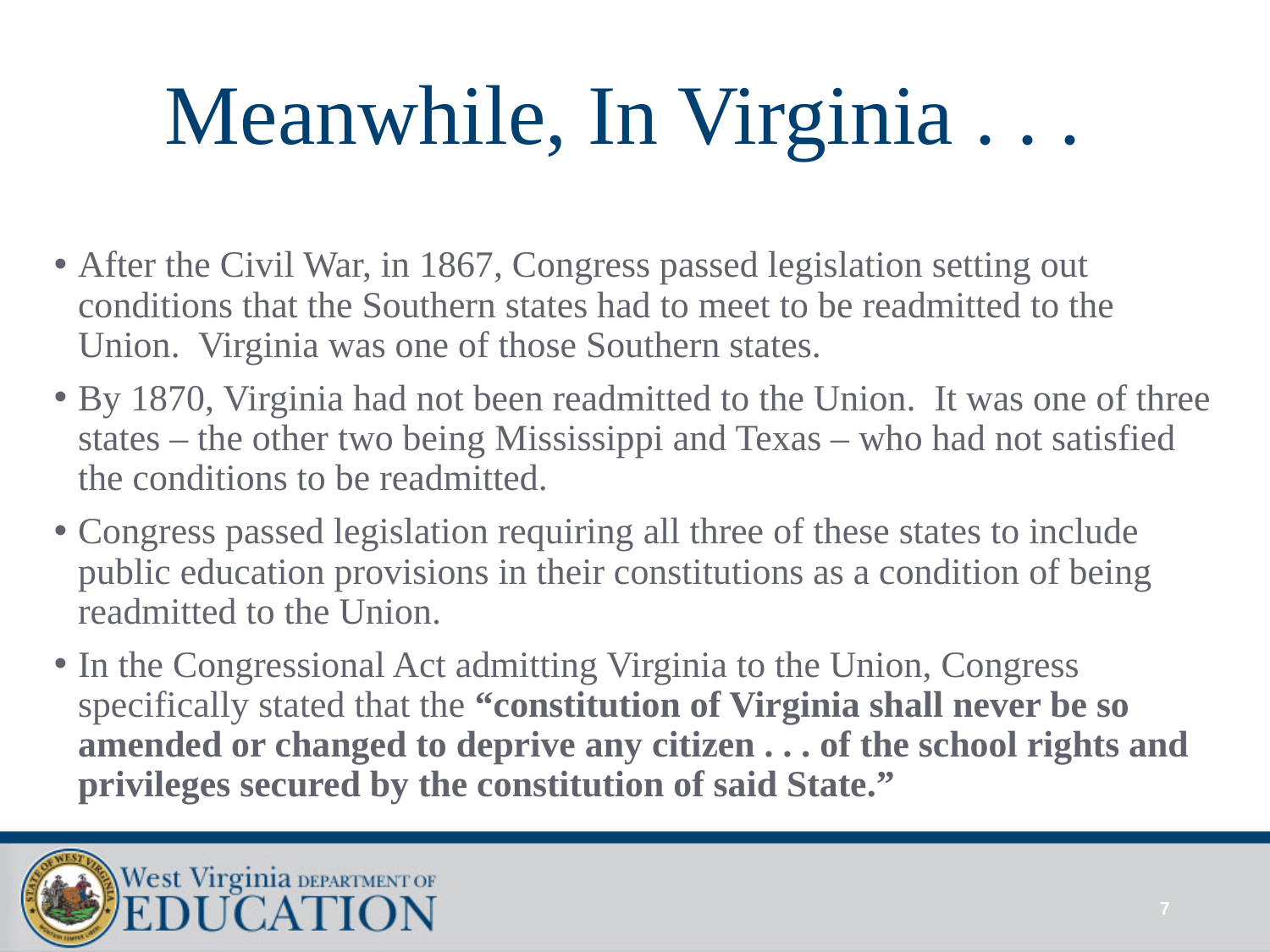

# Meanwhile, In Virginia . . .
After the Civil War, in 1867, Congress passed legislation setting out conditions that the Southern states had to meet to be readmitted to the Union.  Virginia was one of those Southern states.
By 1870, Virginia had not been readmitted to the Union.  It was one of three states – the other two being Mississippi and Texas – who had not satisfied the conditions to be readmitted.
Congress passed legislation requiring all three of these states to include public education provisions in their constitutions as a condition of being readmitted to the Union.
In the Congressional Act admitting Virginia to the Union, Congress specifically stated that the “constitution of Virginia shall never be so amended or changed to deprive any citizen . . . of the school rights and privileges secured by the constitution of said State.”

7